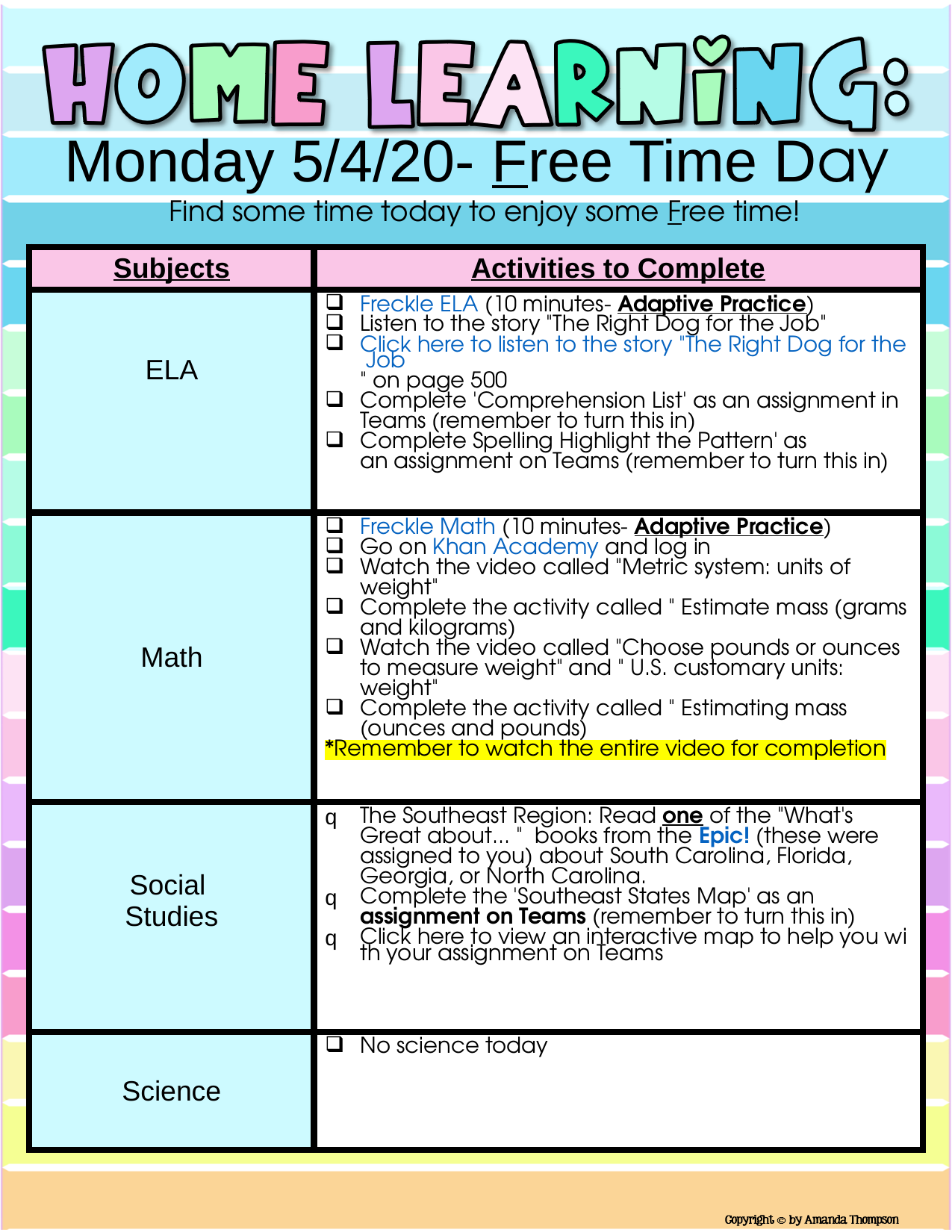

Monday 5/4/20- Free Time Day
Find some time today to enjoy some Free time!

| Subjects | Activities to Complete |
| --- | --- |
| ELA | Freckle ELA (10 minutes- Adaptive Practice) Listen to the story "The Right Dog for the Job" Click here to listen to the story "The Right Dog for the Job" on page 500 Complete 'Comprehension List' as an assignment in Teams (remember to turn this in) Complete Spelling Highlight the Pattern' as an assignment on Teams (remember to turn this in) |
| Math | Freckle Math (10 minutes- Adaptive Practice) Go on Khan Academy and log in Watch the video called "Metric system: units of weight" Complete the activity called " Estimate mass (grams and kilograms) Watch the video called "Choose pounds or ounces to measure weight" and " U.S. customary units: weight" Complete the activity called " Estimating mass (ounces and pounds) \*Remember to watch the entire video for completion |
| Social  Studies | The Southeast Region: Read one of the "What's Great about... "  books from the Epic! (these were assigned to you) about South Carolina, Florida, Georgia, or North Carolina.  Complete the 'Southeast States Map' as an assignment on Teams (remember to turn this in) Click here to view an interactive map to help you with your assignment on Teams |
| Science | No science today |